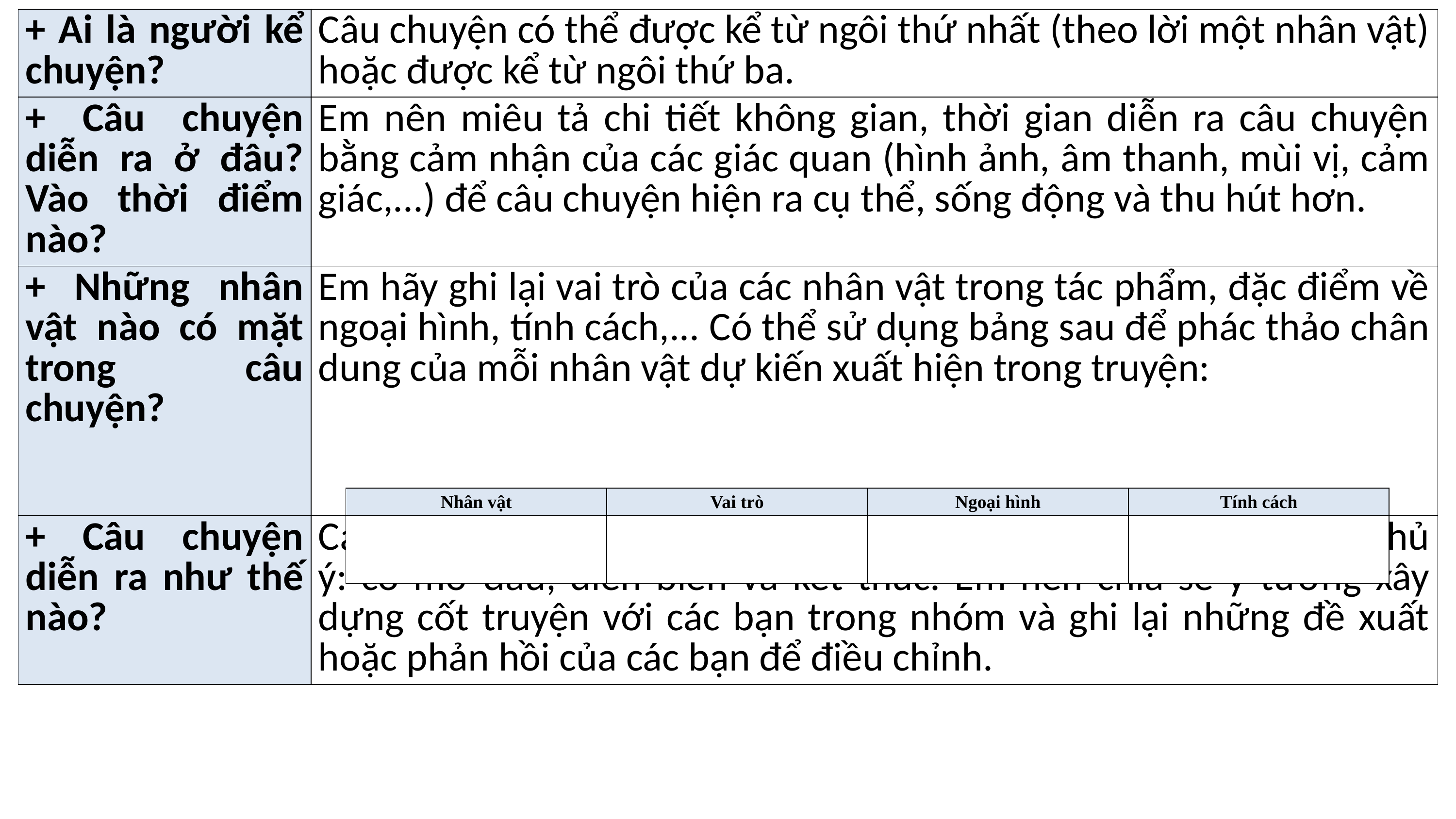

| + Ai là người kể chuyện? | Câu chuyện có thể được kể từ ngôi thứ nhất (theo lời một nhân vật) hoặc được kể từ ngôi thứ ba. |
| --- | --- |
| + Câu chuyện diễn ra ở đâu? Vào thời điểm nào? | Em nên miêu tả chi tiết không gian, thời gian diễn ra câu chuyện bằng cảm nhận của các giác quan (hình ảnh, âm thanh, mùi vị, cảm giác,...) để câu chuyện hiện ra cụ thể, sống động và thu hút hơn. |
| + Những nhân vật nào có mặt trong câu chuyện? | Em hãy ghi lại vai trò của các nhân vật trong tác phẩm, đặc điểm về ngoại hình, tính cách,... Có thể sử dụng bảng sau để phác thảo chân dung của mỗi nhân vật dự kiến xuất hiện trong truyện: |
| + Câu chuyện diễn ra như thế nào? | Các sự kiện chính trong truyện cần được sắp xếp theo trật tự có chủ ý: có mở đầu, diễn biến và kết thúc. Em nên chia sẻ ý tưởng xây dựng cốt truyện với các bạn trong nhóm và ghi lại những đề xuất hoặc phản hồi của các bạn để điều chỉnh. |
| Nhân vật | Vai trò | Ngoại hình | Tính cách |
| --- | --- | --- | --- |
|  |  |  |  |